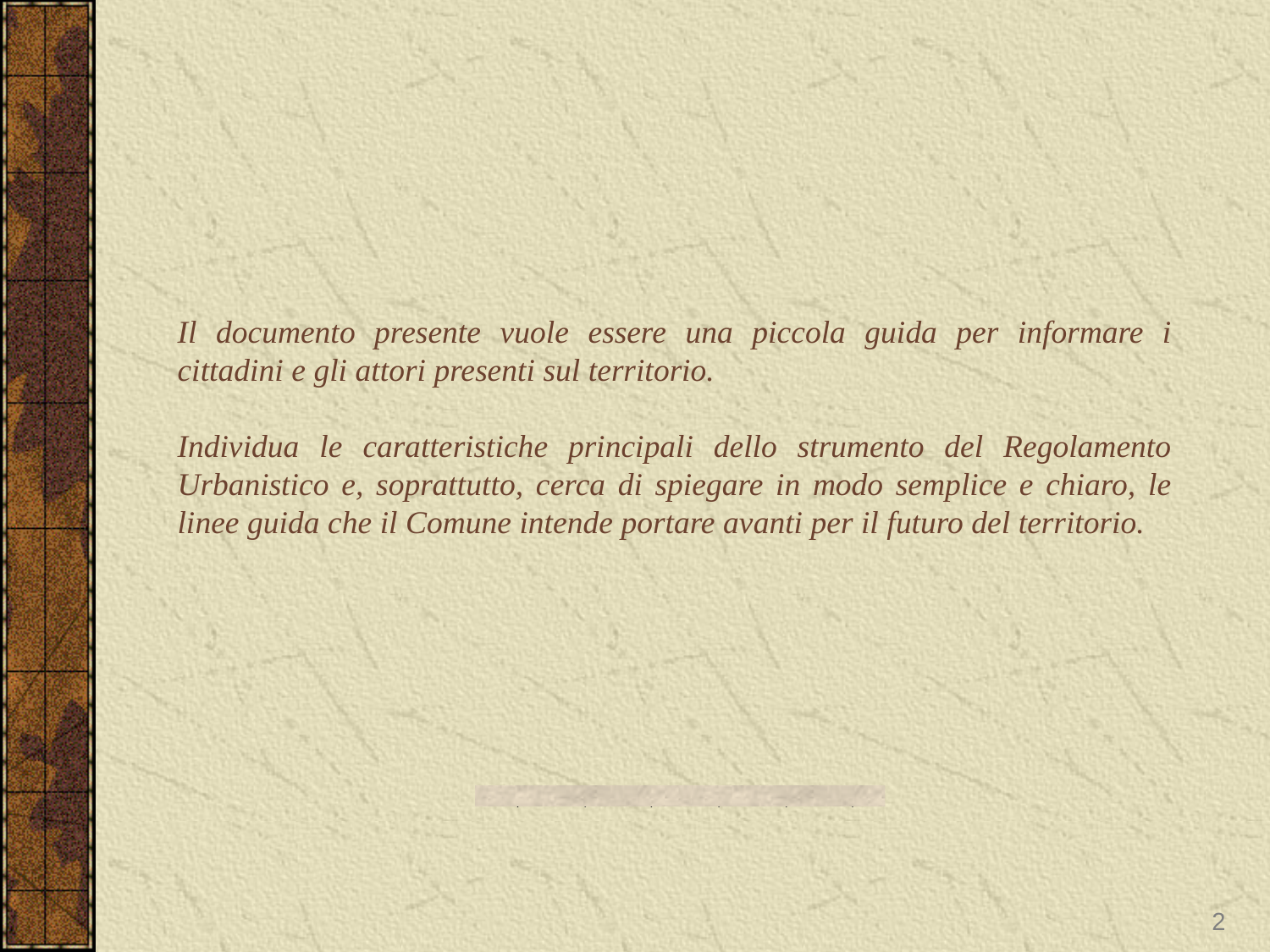

Il documento presente vuole essere una piccola guida per informare i cittadini e gli attori presenti sul territorio.

Individua le caratteristiche principali dello strumento del Regolamento Urbanistico e, soprattutto, cerca di spiegare in modo semplice e chiaro, le linee guida che il Comune intende portare avanti per il futuro del territorio.

2